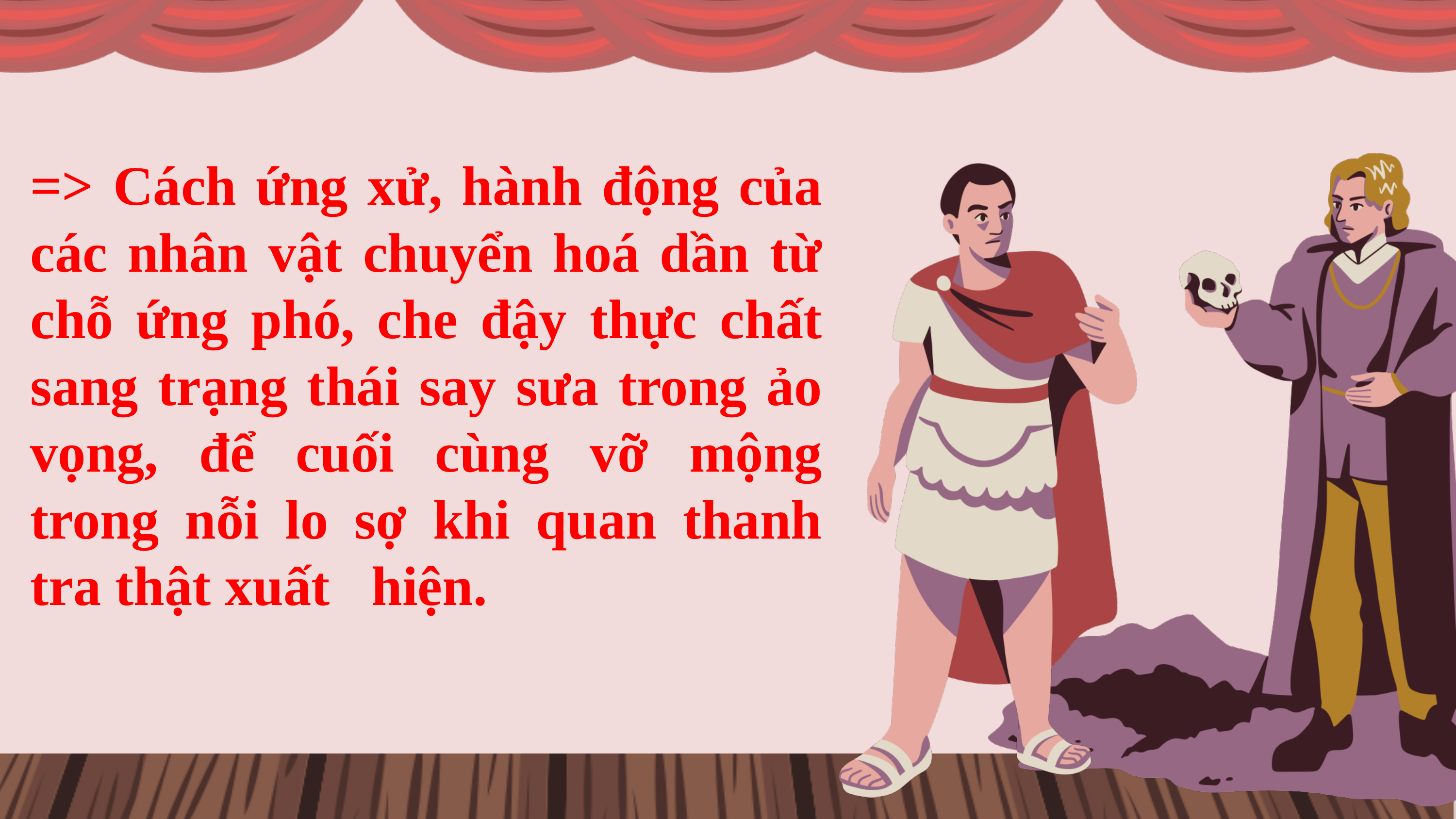

=> Cách ứng xử, hành động của các nhân vật chuyển hoá dần từ chỗ ứng phó, che đậy thực chất sang trạng thái say sưa trong ảo vọng, để cuối cùng vỡ mộng trong nỗi lo sợ khi quan thanh tra thật xuất   hiện.